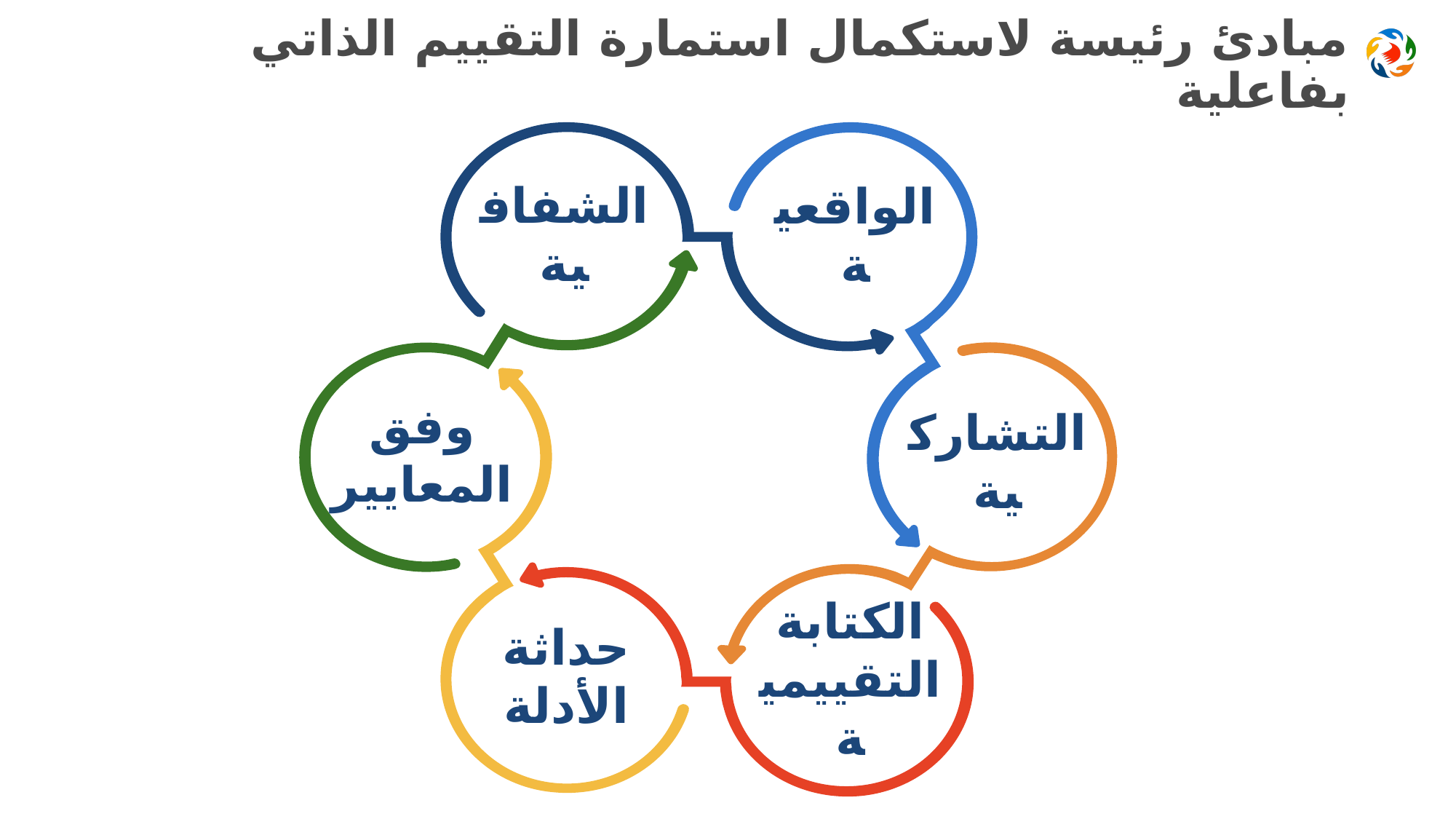

# مبادئ رئيسة لاستكمال استمارة التقييم الذاتي بفاعلية

الشفافية
الواقعية
وفق المعايير
التشاركية
الكتابة التقييمية
حداثة الأدلة